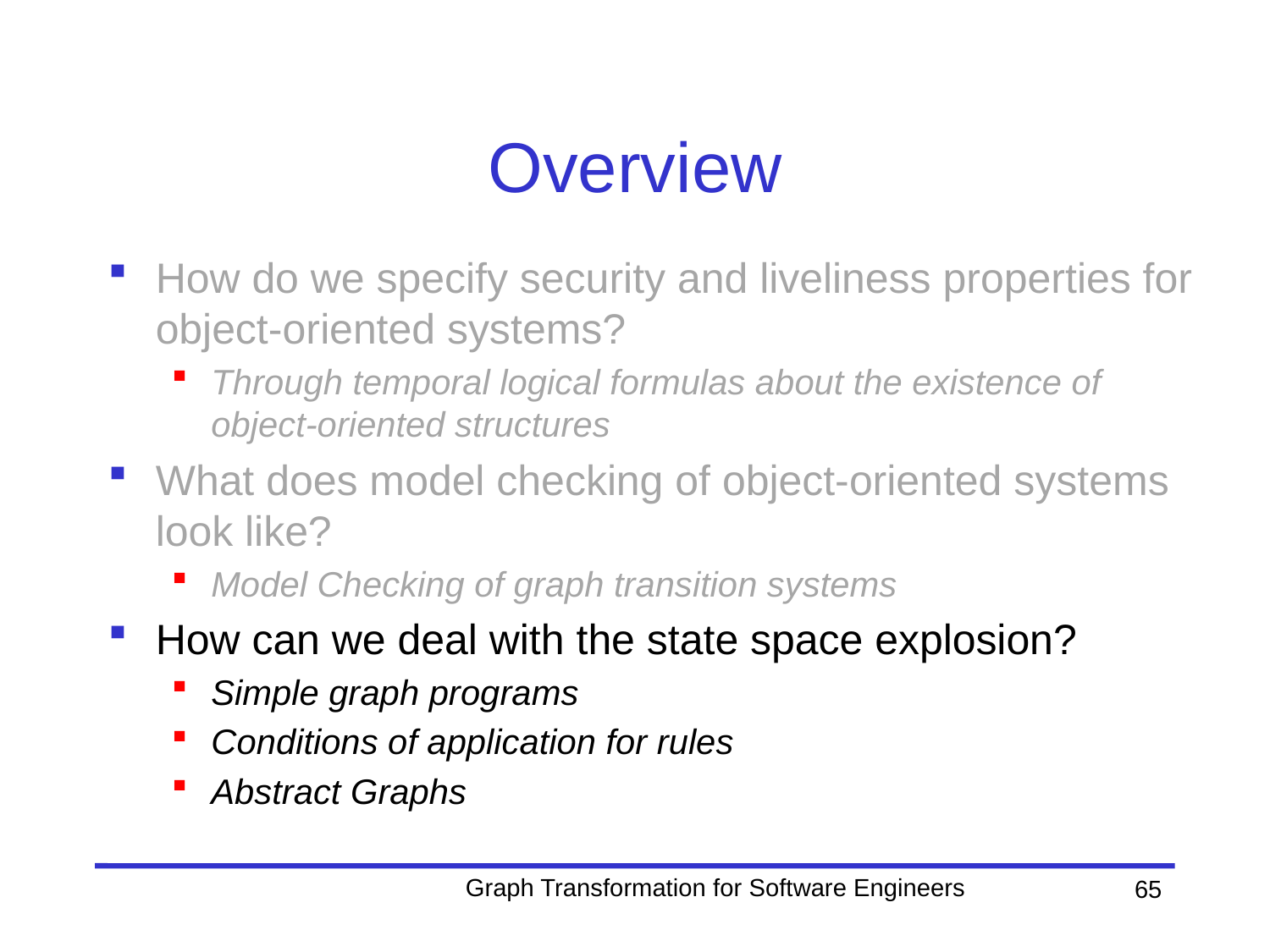

# Overview
How do we specify security and liveliness properties for object-oriented systems?
Through temporal logical formulas about the existence of object-oriented structures
What does model checking of object-oriented systems look like?
Model Checking of graph transition systems
How can we deal with the state space explosion?
Simple graph programs
Conditions of application for rules
Abstract Graphs
Graph Transformation for Software Engineers
65